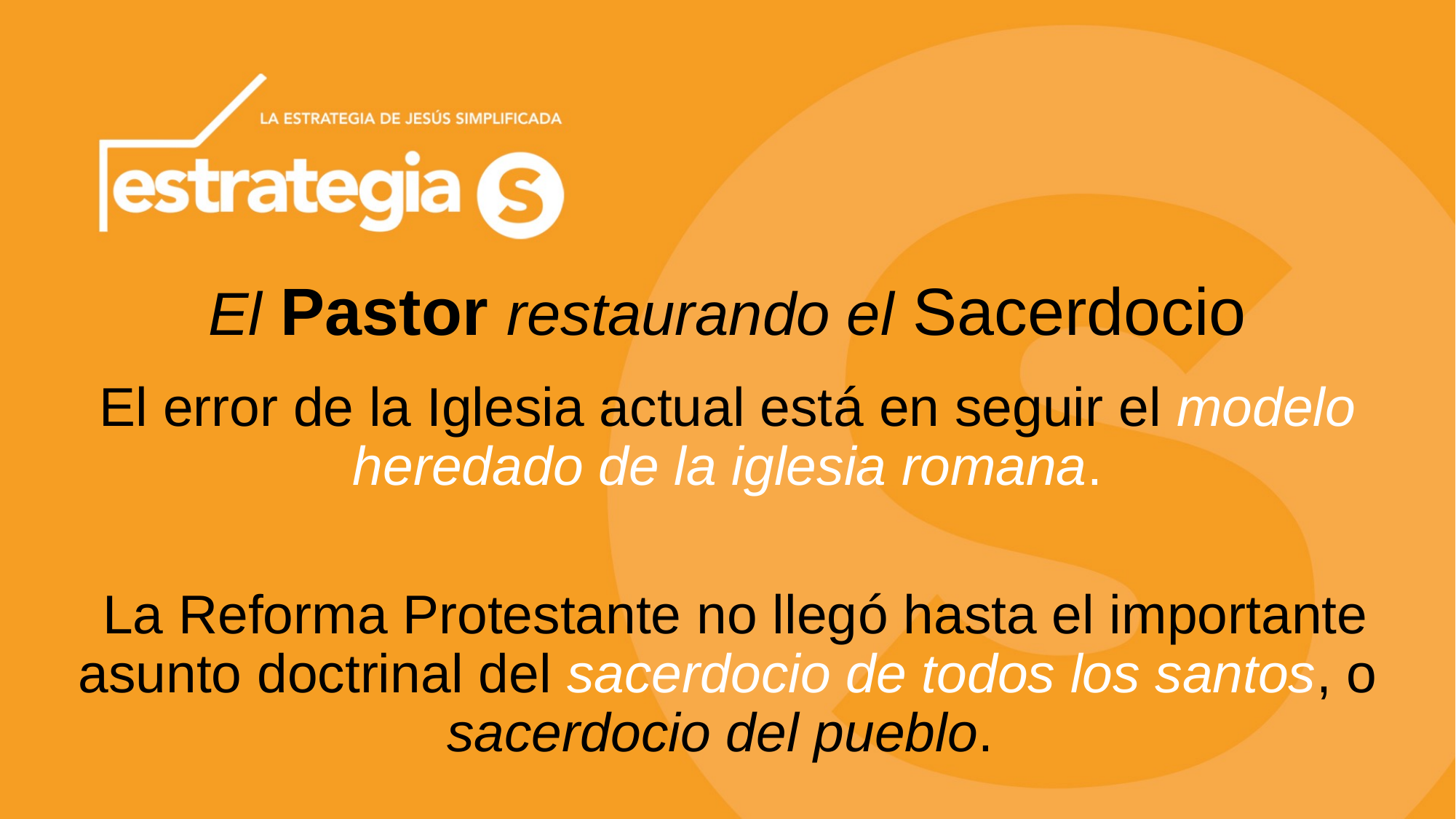

# El Pastor restaurando el Sacerdocio
El error de la Iglesia actual está en seguir el modelo heredado de la iglesia romana.

 La Reforma Protestante no llegó hasta el importante asunto doctrinal del sacerdocio de todos los santos, o sacerdocio del pueblo.